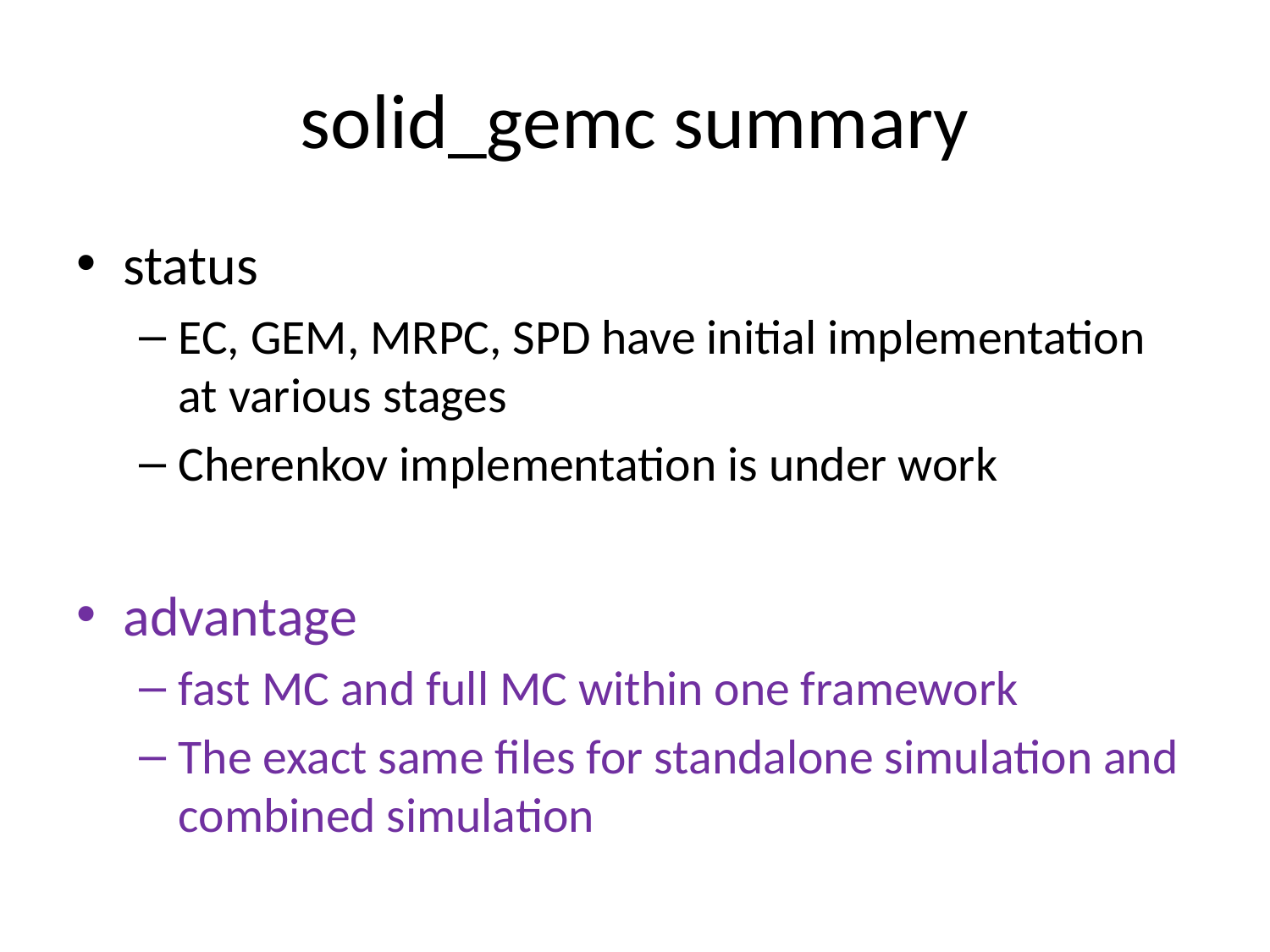

# solid_gemc summary
status
EC, GEM, MRPC, SPD have initial implementation at various stages
Cherenkov implementation is under work

advantage
fast MC and full MC within one framework
The exact same files for standalone simulation and combined simulation